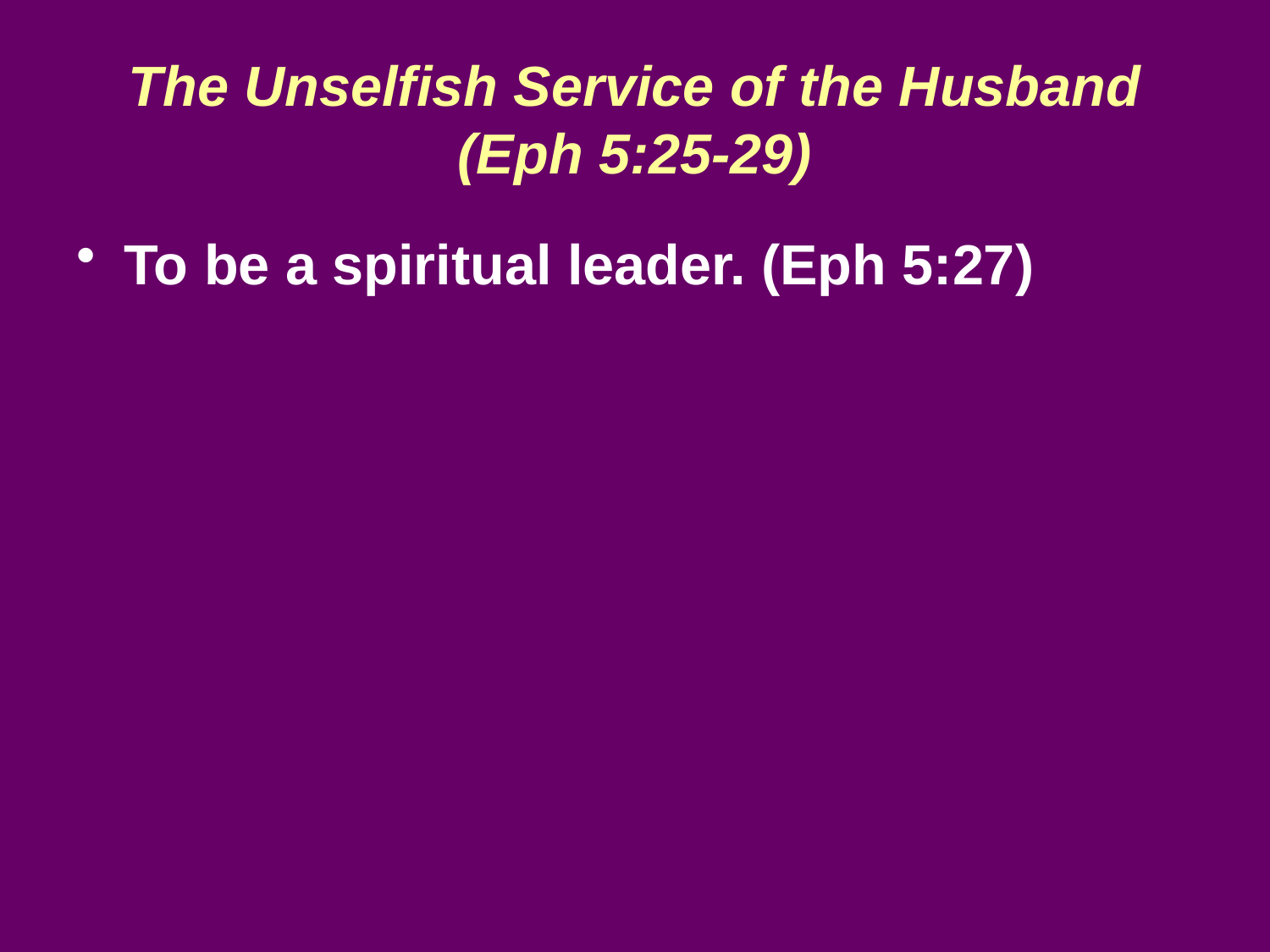

The Unselfish Service of the Husband (Eph 5:25-29)
To be a spiritual leader. (Eph 5:27)